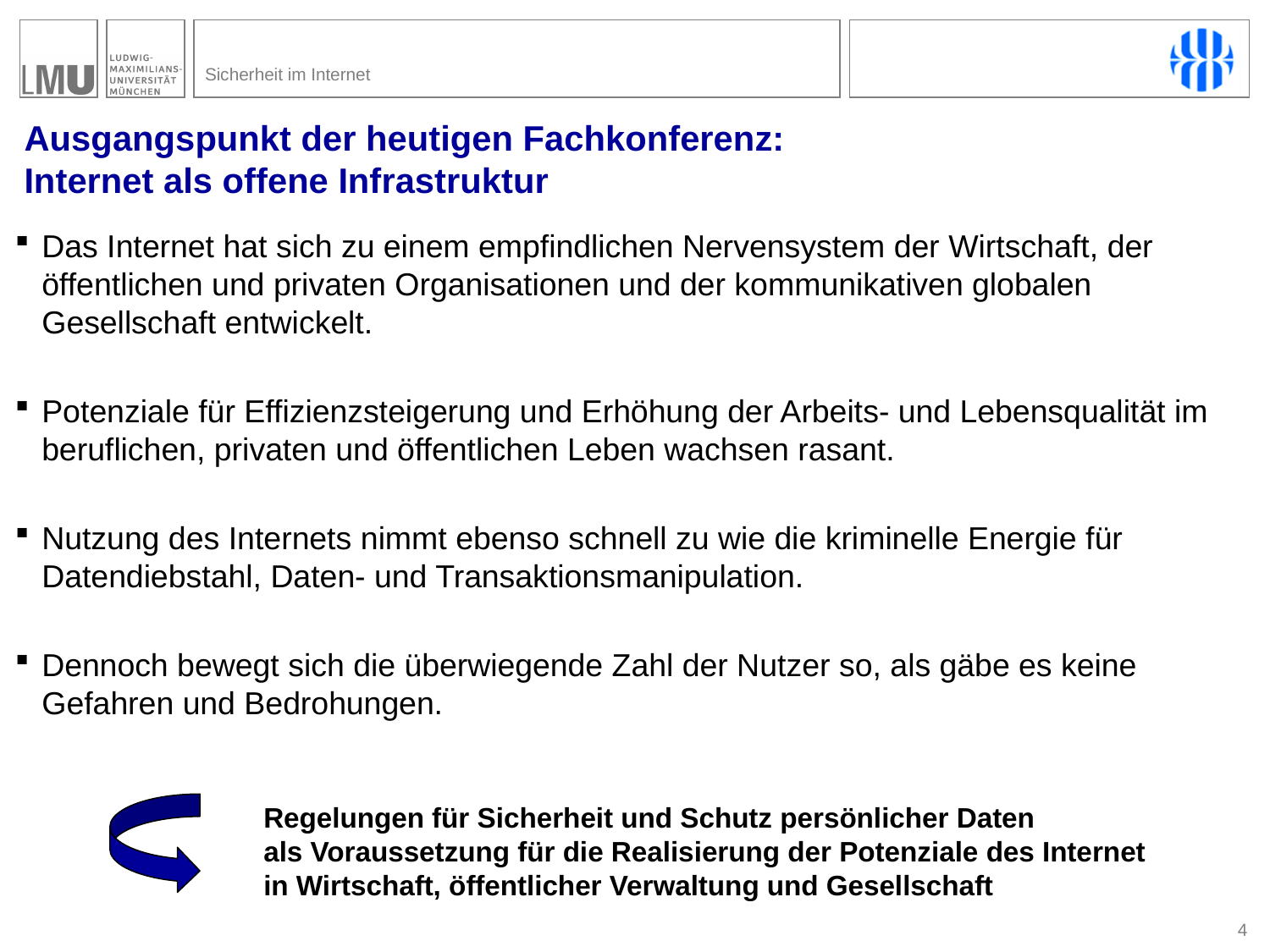

# Ausgangspunkt der heutigen Fachkonferenz: Internet als offene Infrastruktur
Das Internet hat sich zu einem empfindlichen Nervensystem der Wirtschaft, der öffentlichen und privaten Organisationen und der kommunikativen globalen Gesellschaft entwickelt.

Potenziale für Effizienzsteigerung und Erhöhung der Arbeits- und Lebensqualität im beruflichen, privaten und öffentlichen Leben wachsen rasant.

Nutzung des Internets nimmt ebenso schnell zu wie die kriminelle Energie für Datendiebstahl, Daten- und Transaktionsmanipulation.

Dennoch bewegt sich die überwiegende Zahl der Nutzer so, als gäbe es keine Gefahren und Bedrohungen.

Regelungen für Sicherheit und Schutz persönlicher Daten
als Voraussetzung für die Realisierung der Potenziale des Internet
in Wirtschaft, öffentlicher Verwaltung und Gesellschaft